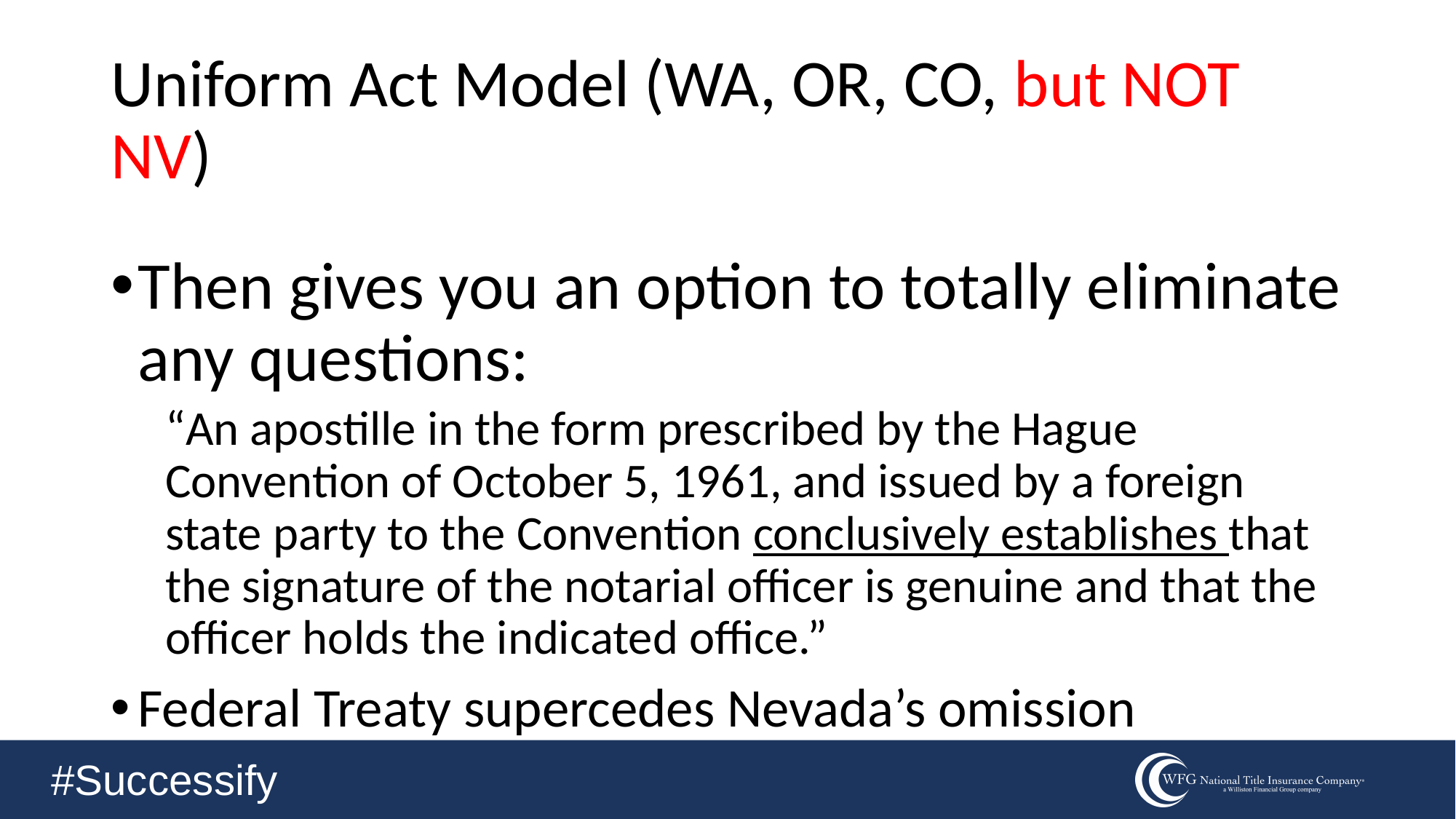

Uniform Act Model (WA, OR, CO, but NOT NV)

Then gives you an option to totally eliminate any questions:
“An apostille in the form prescribed by the Hague Convention of October 5, 1961, and issued by a foreign state party to the Convention conclusively establishes that the signature of the notarial officer is genuine and that the officer holds the indicated office.”
Federal Treaty supercedes Nevada’s omission